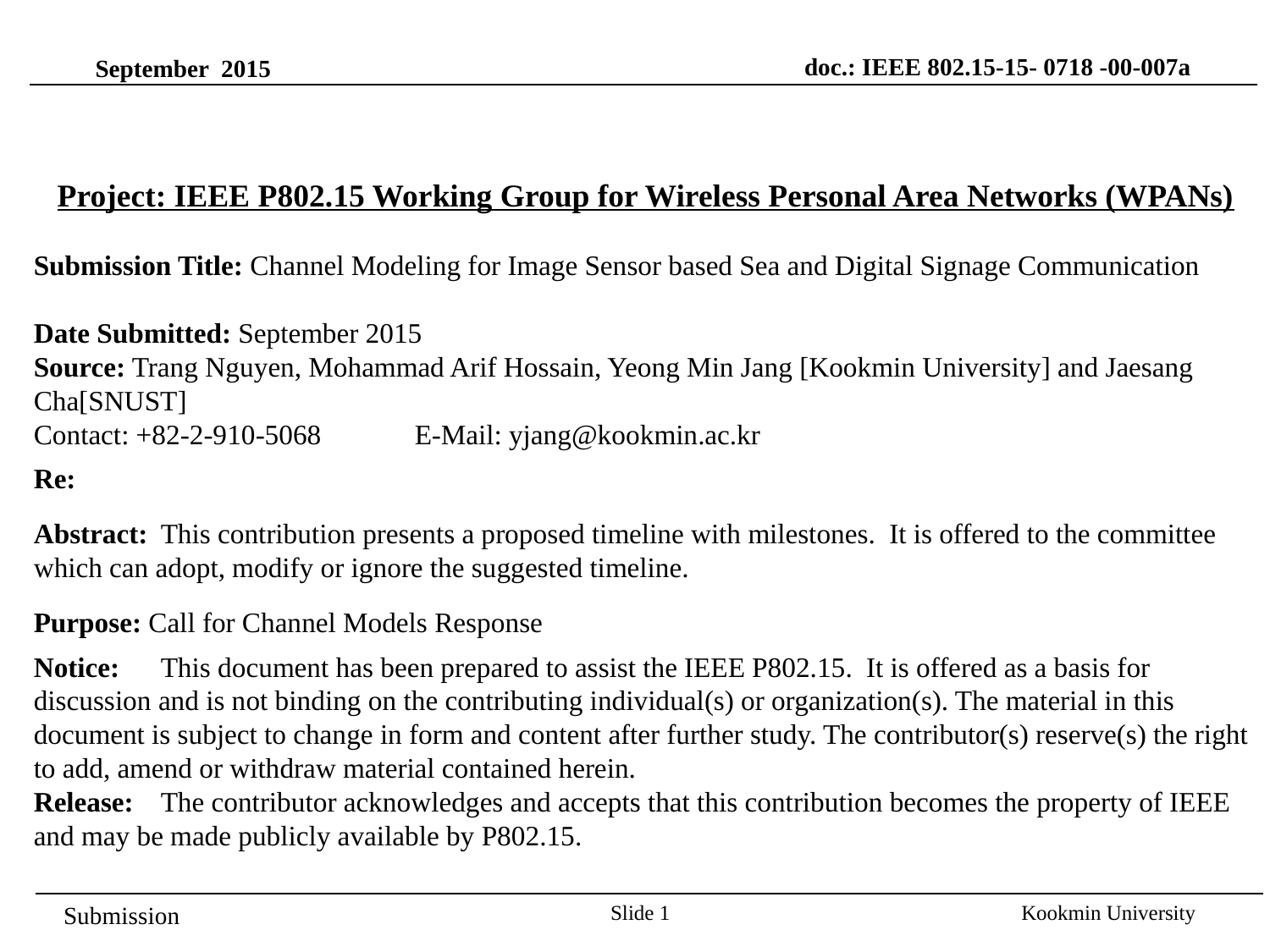

doc.: IEEE 802.15-15- 0718 -00-007a
September  2015
Project: IEEE P802.15 Working Group for Wireless Personal Area Networks (WPANs)

Submission Title: Channel Modeling for Image Sensor based Sea and Digital Signage Communication
Date Submitted: September 2015
Source: Trang Nguyen, Mohammad Arif Hossain, Yeong Min Jang [Kookmin University] and Jaesang Cha[SNUST]
Contact: +82-2-910-5068	E-Mail: yjang@kookmin.ac.kr
Re:
Abstract:	This contribution presents a proposed timeline with milestones.  It is offered to the committee which can adopt, modify or ignore the suggested timeline.
Purpose: Call for Channel Models Response
Notice:	This document has been prepared to assist the IEEE P802.15.  It is offered as a basis for discussion and is not binding on the contributing individual(s) or organization(s). The material in this document is subject to change in form and content after further study. The contributor(s) reserve(s) the right to add, amend or withdraw material contained herein.
Release:	The contributor acknowledges and accepts that this contribution becomes the property of IEEE and may be made publicly available by P802.15.
Slide 1
Kookmin University
Submission